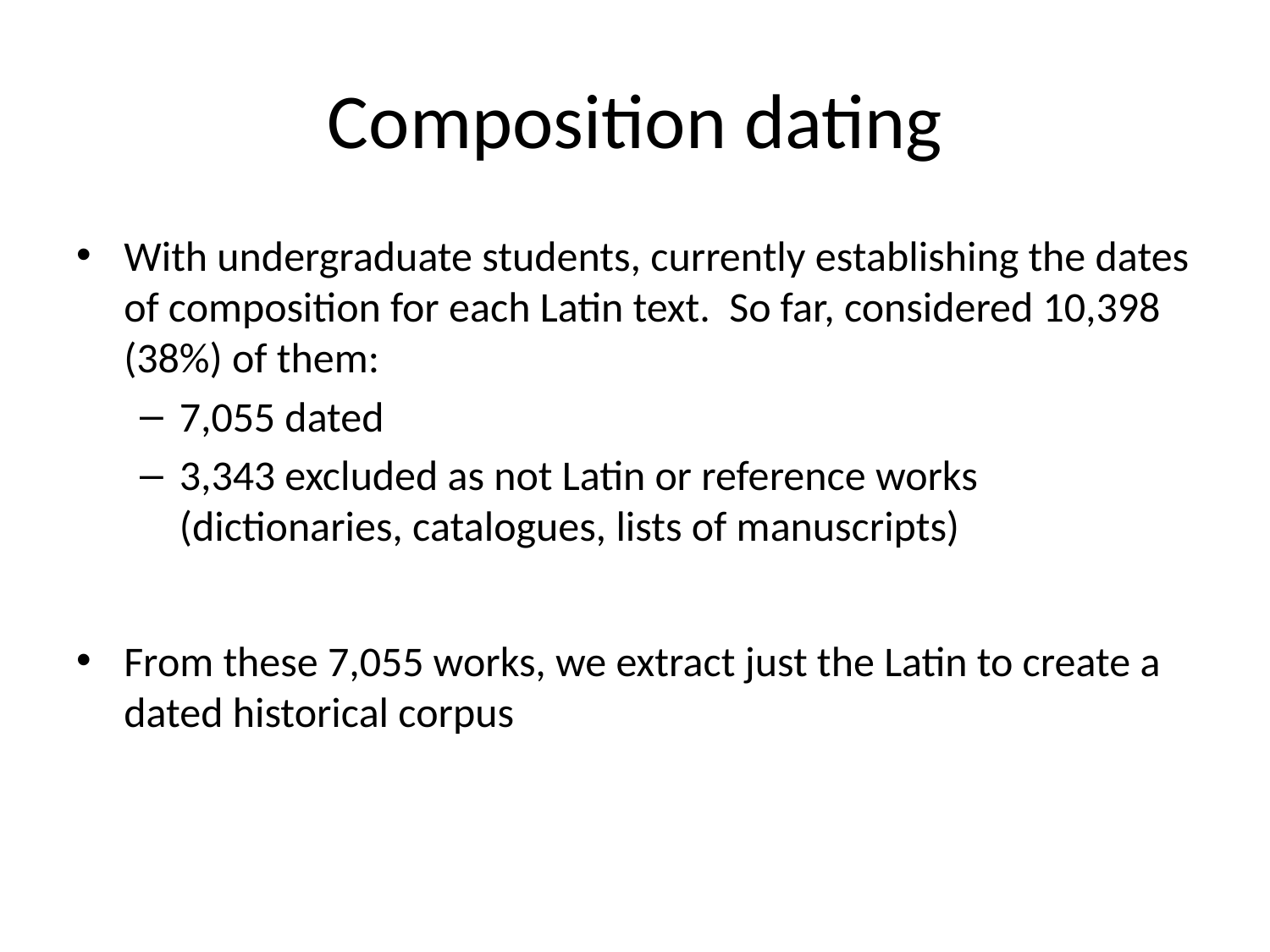

# Composition dating
With undergraduate students, currently establishing the dates of composition for each Latin text.  So far, considered 10,398 (38%) of them:
7,055 dated
3,343 excluded as not Latin or reference works (dictionaries, catalogues, lists of manuscripts)

From these 7,055 works, we extract just the Latin to create a dated historical corpus